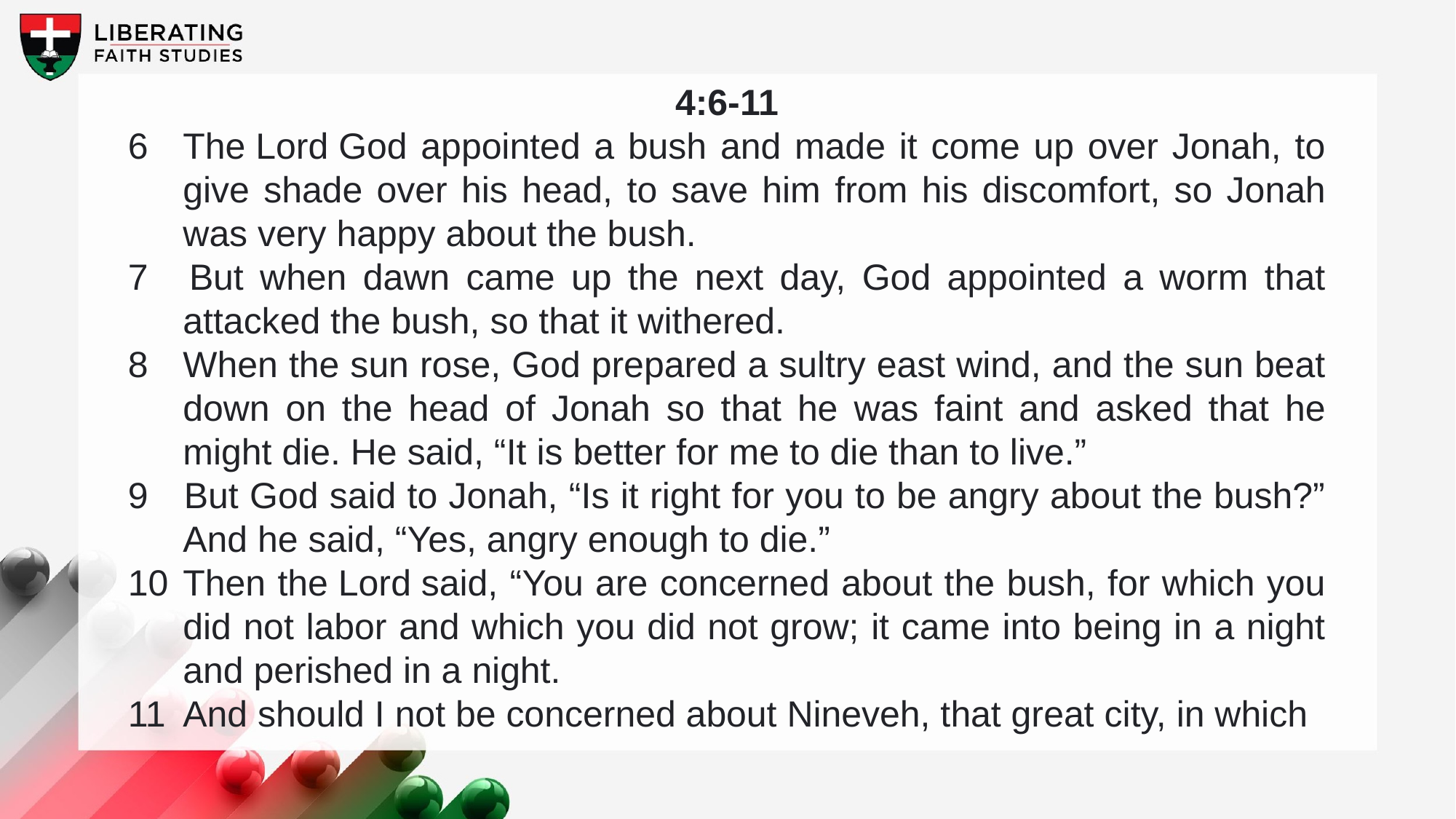

4:6-11
6	The Lord God appointed a bush and made it come up over Jonah, to give shade over his head, to save him from his discomfort, so Jonah was very happy about the bush.
7 	But when dawn came up the next day, God appointed a worm that attacked the bush, so that it withered.
8	When the sun rose, God prepared a sultry east wind, and the sun beat down on the head of Jonah so that he was faint and asked that he might die. He said, “It is better for me to die than to live.”
9 	But God said to Jonah, “Is it right for you to be angry about the bush?” And he said, “Yes, angry enough to die.”
10	Then the Lord said, “You are concerned about the bush, for which you did not labor and which you did not grow; it came into being in a night and perished in a night.
11	And should I not be concerned about Nineveh, that great city, in which